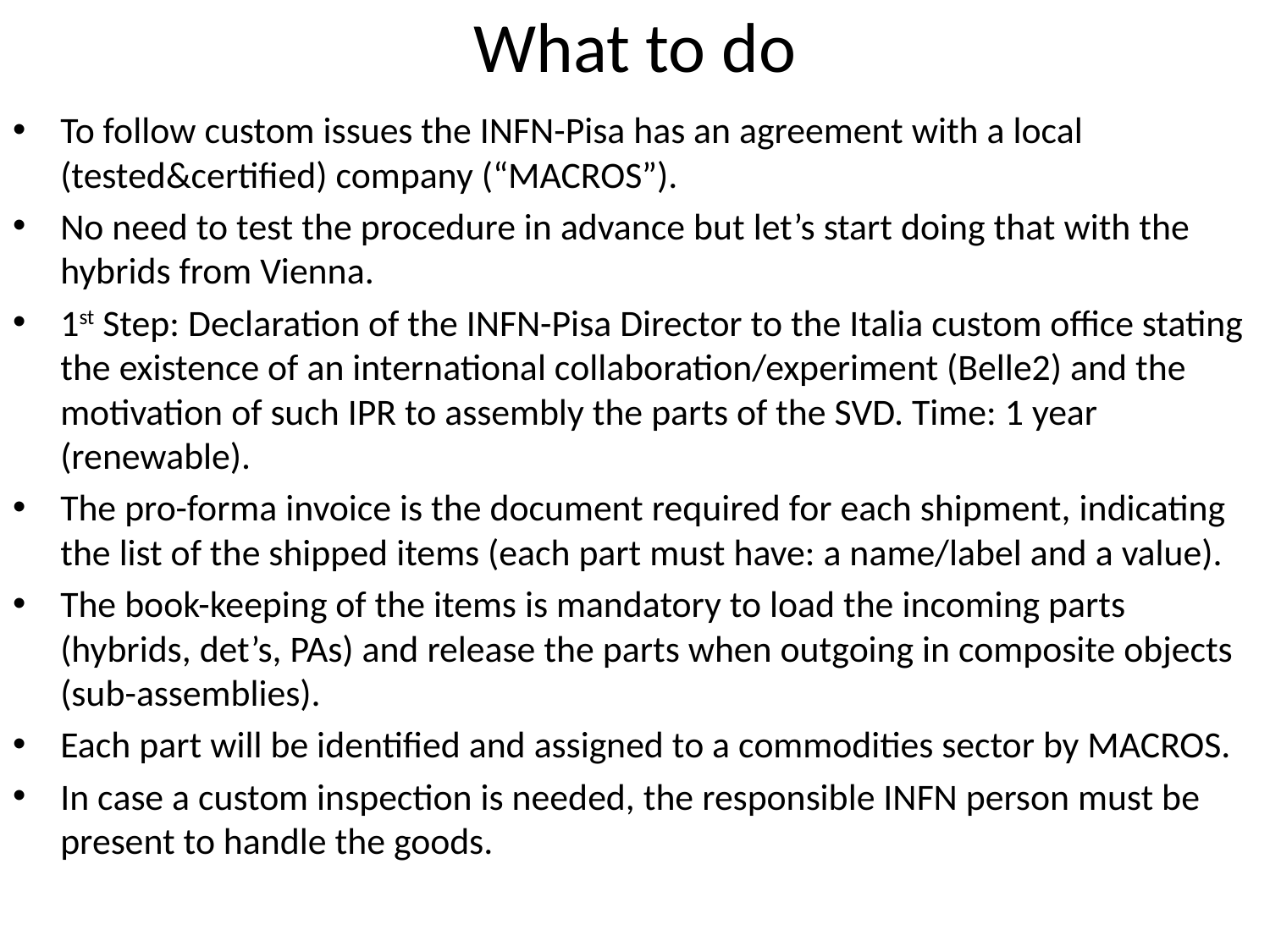

# What to do
To follow custom issues the INFN-Pisa has an agreement with a local (tested&certified) company (“MACROS”).
No need to test the procedure in advance but let’s start doing that with the hybrids from Vienna.
1st Step: Declaration of the INFN-Pisa Director to the Italia custom office stating the existence of an international collaboration/experiment (Belle2) and the motivation of such IPR to assembly the parts of the SVD. Time: 1 year (renewable).
The pro-forma invoice is the document required for each shipment, indicating the list of the shipped items (each part must have: a name/label and a value).
The book-keeping of the items is mandatory to load the incoming parts (hybrids, det’s, PAs) and release the parts when outgoing in composite objects (sub-assemblies).
Each part will be identified and assigned to a commodities sector by MACROS.
In case a custom inspection is needed, the responsible INFN person must be present to handle the goods.